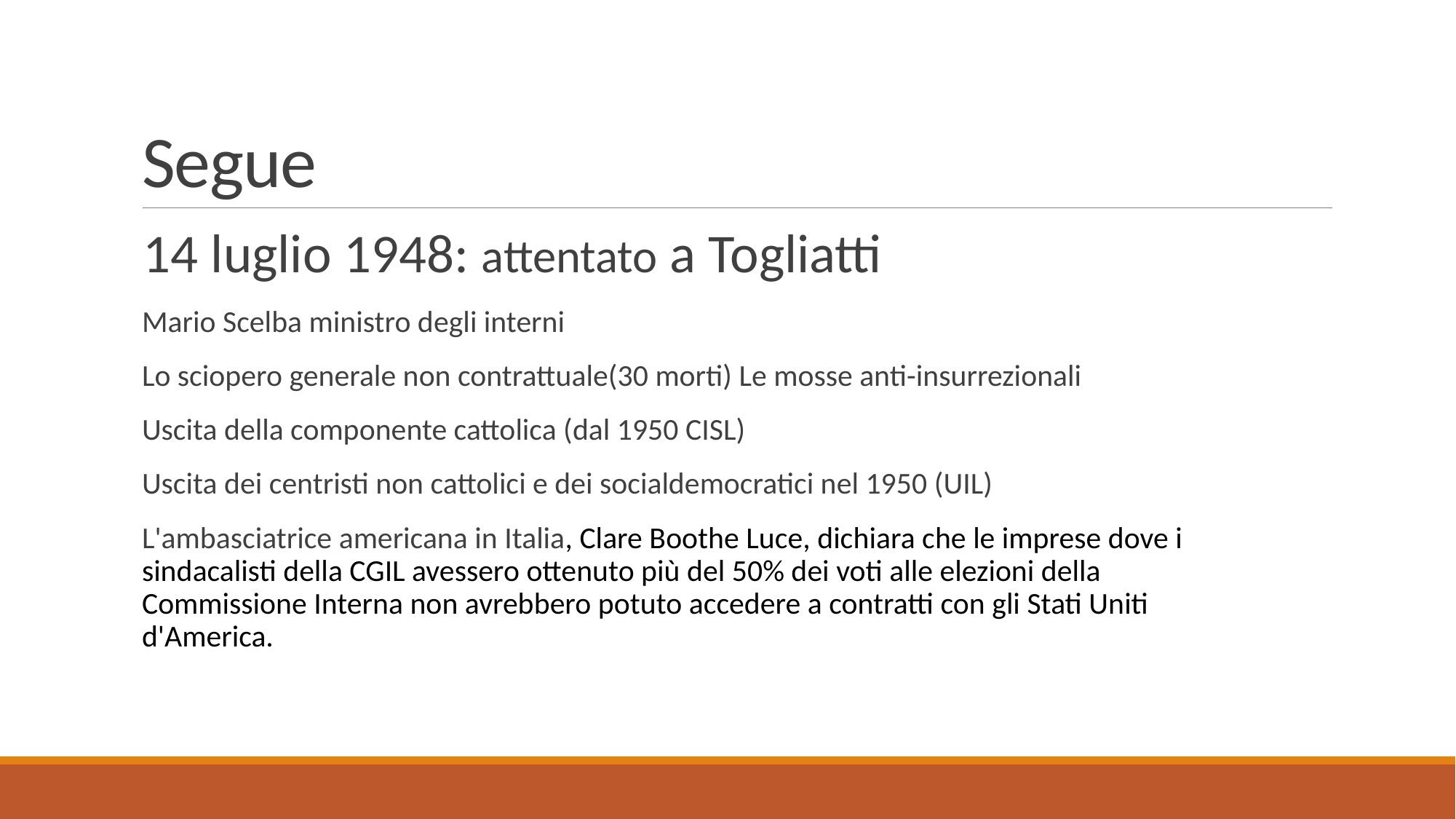

# Segue
14 luglio 1948: attentato a Togliatti
Mario Scelba ministro degli interni
Lo sciopero generale non contrattuale(30 morti) Le mosse anti-insurrezionali
Uscita della componente cattolica (dal 1950 CISL)
Uscita dei centristi non cattolici e dei socialdemocratici nel 1950 (UIL)
L'ambasciatrice americana in Italia, Clare Boothe Luce, dichiara che le imprese dove i sindacalisti della CGIL avessero ottenuto più del 50% dei voti alle elezioni della Commissione Interna non avrebbero potuto accedere a contratti con gli Stati Uniti d'America.